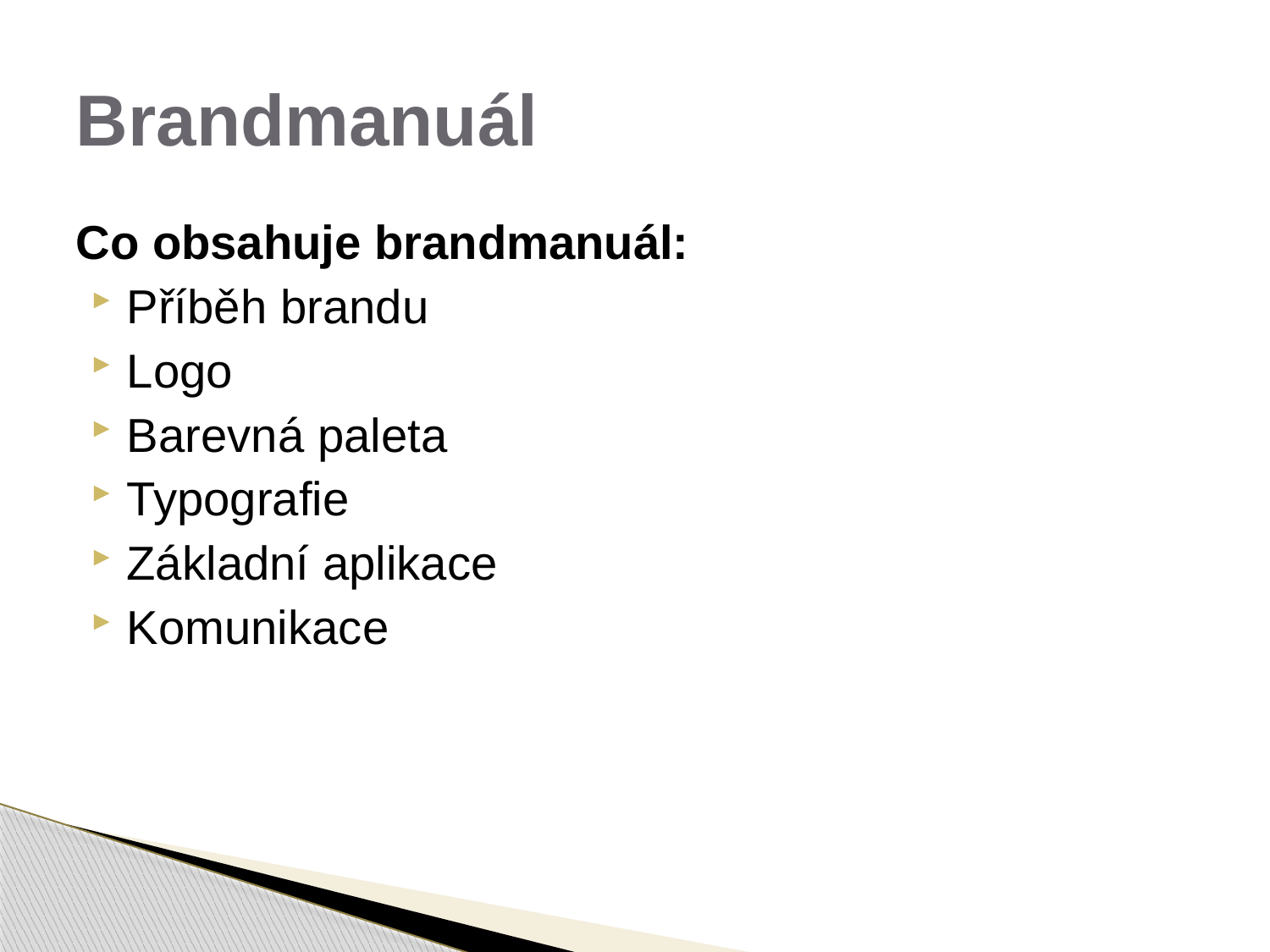

# Brandmanuál
Co obsahuje brandmanuál:
Příběh brandu
Logo
Barevná paleta
Typografie
Základní aplikace
Komunikace